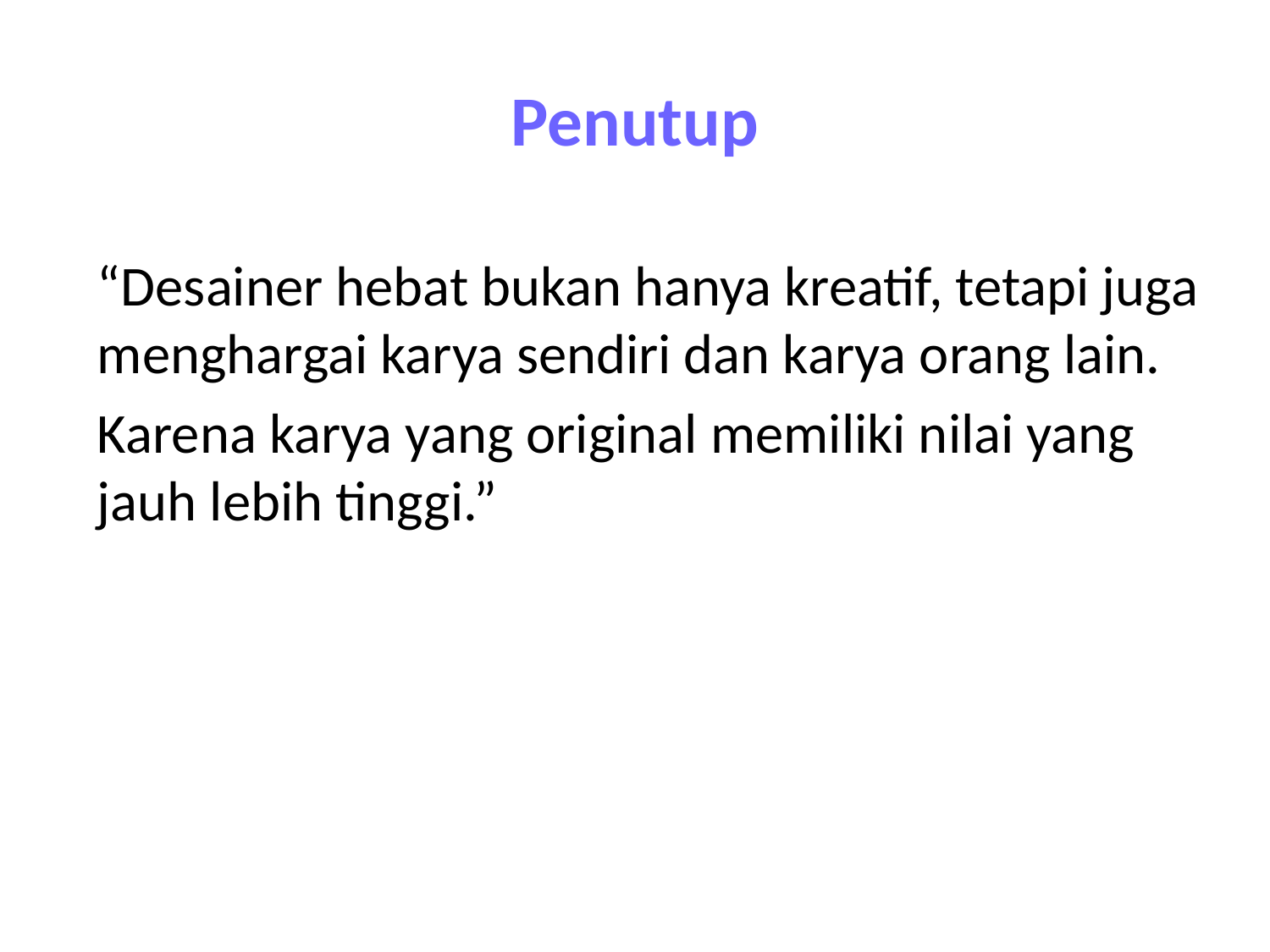

# Penutup
“Desainer hebat bukan hanya kreatif, tetapi juga menghargai karya sendiri dan karya orang lain.
Karena karya yang original memiliki nilai yang jauh lebih tinggi.”